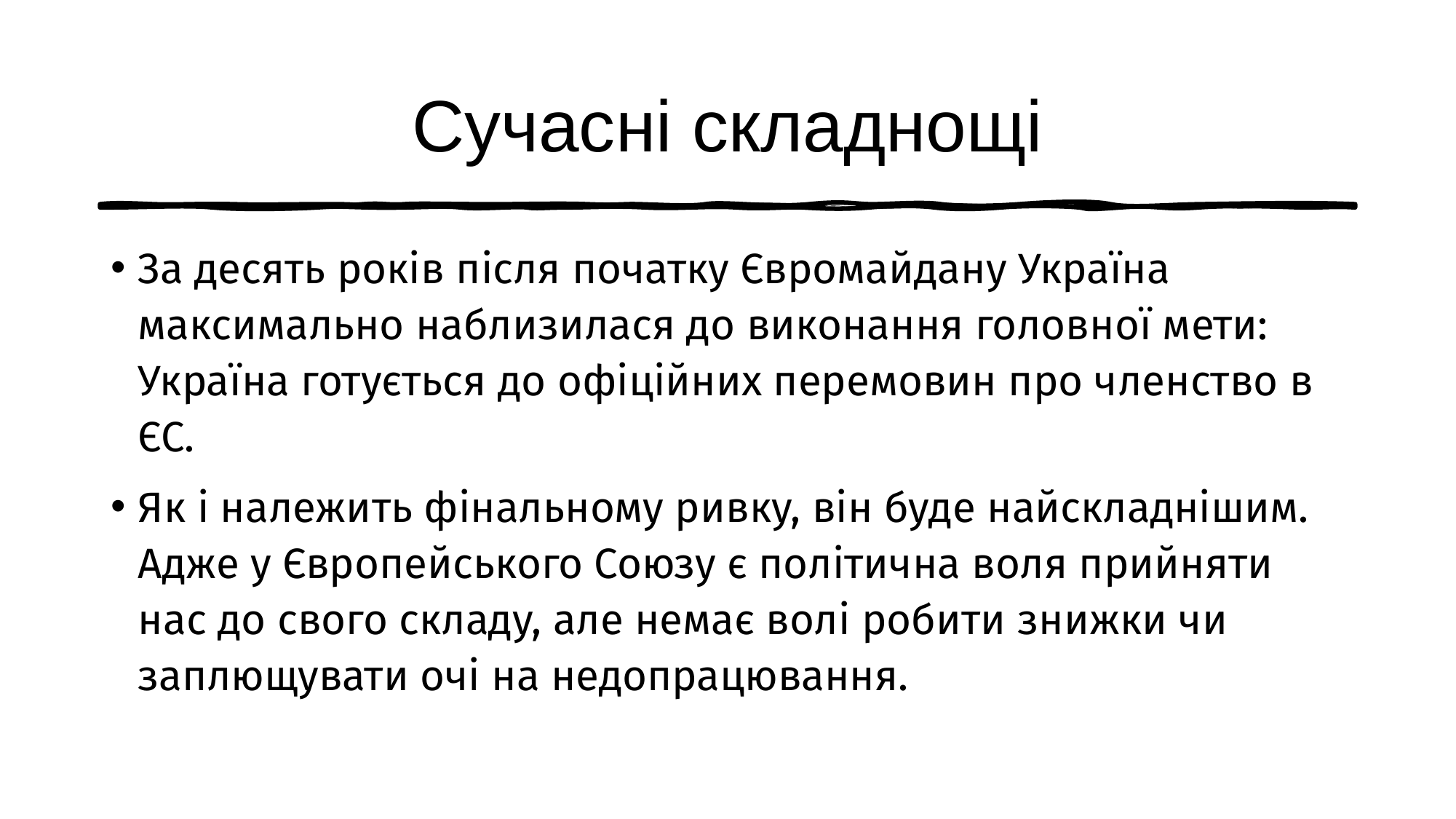

# Сучасні складнощі
За десять років після початку Євромайдану Україна максимально наблизилася до виконання головної мети: Україна готується до офіційних перемовин про членство в ЄС.
Як і належить фінальному ривку, він буде найскладнішим. Адже у Європейського Союзу є політична воля прийняти нас до свого складу, але немає волі робити знижки чи заплющувати очі на недопрацювання.